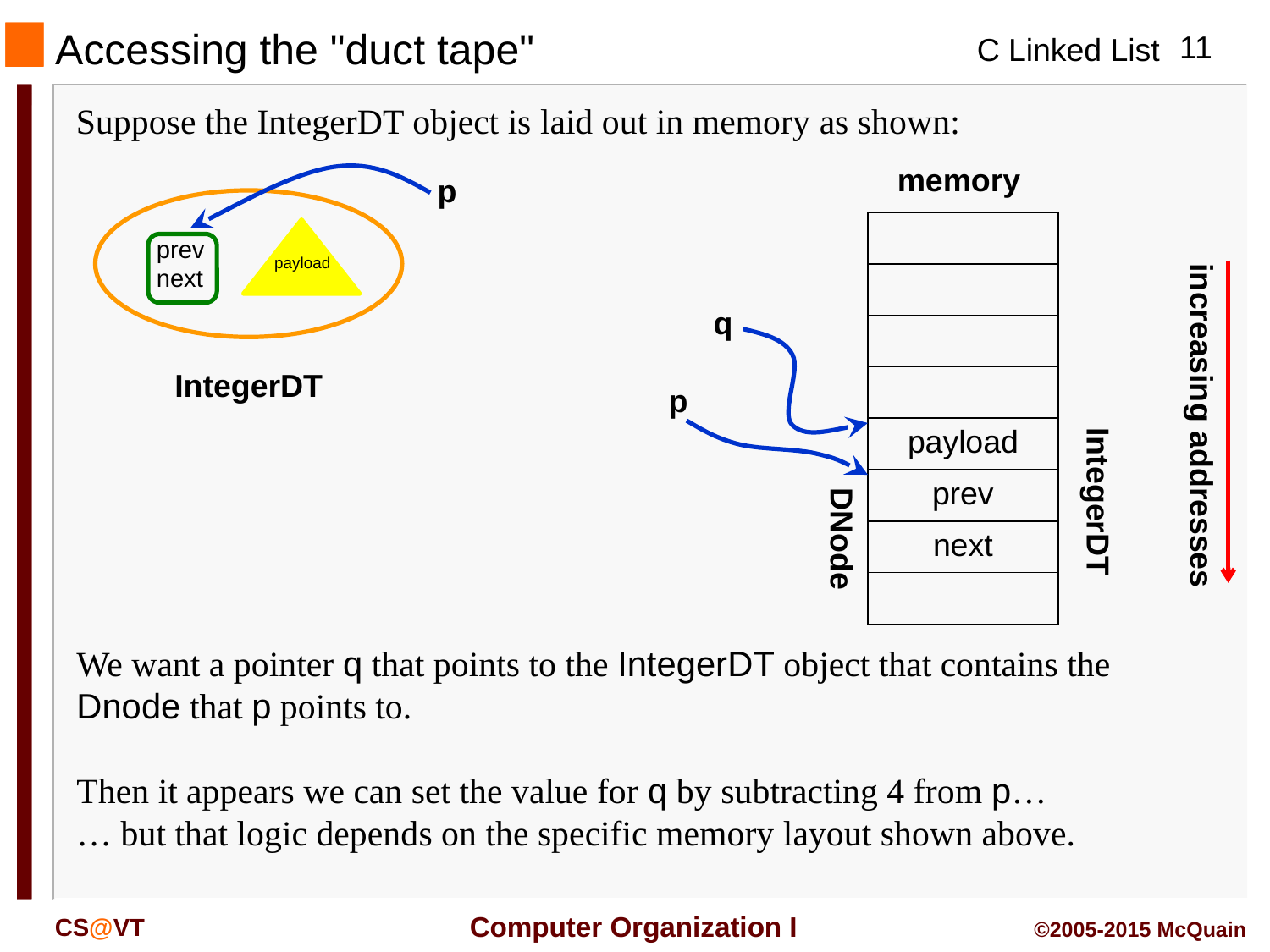

Accessing the "duct tape"
Suppose the IntegerDT object is laid out in memory as shown:
memory
p

payload

|  |
| --- |
|  |
|  |
|  |
| payload |
| prev |
| next |
|  |
prev
next
increasing addresses
q

IntegerDT
p
IntegerDT

DNode
We want a pointer q that points to the IntegerDT object that contains the Dnode that p points to.

Then it appears we can set the value for q by subtracting 4 from p…
… but that logic depends on the specific memory layout shown above.